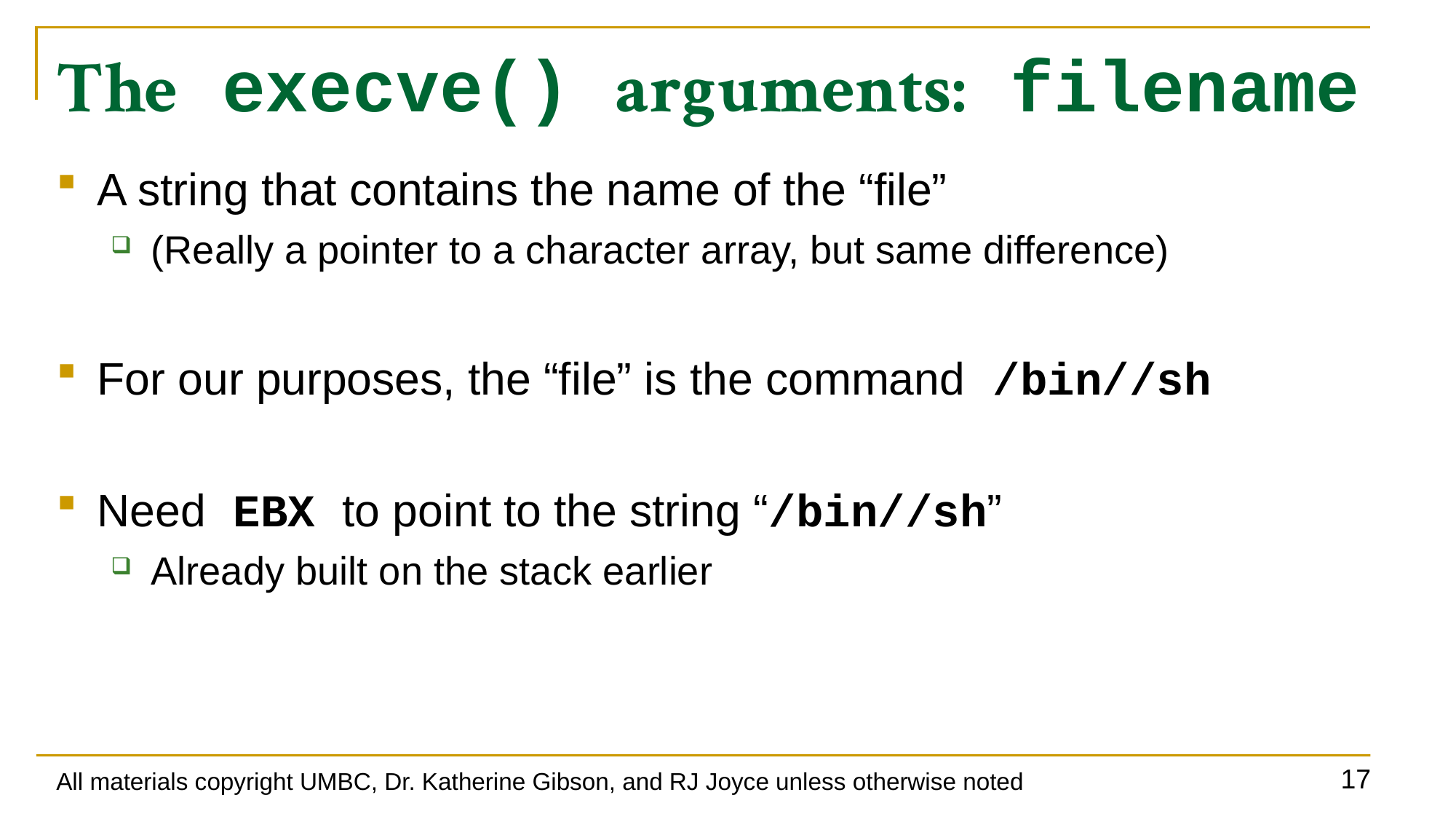

# The execve() arguments: filename
A string that contains the name of the “file”
(Really a pointer to a character array, but same difference)

For our purposes, the “file” is the command /bin//sh

Need EBX to point to the string “/bin//sh”
Already built on the stack earlier